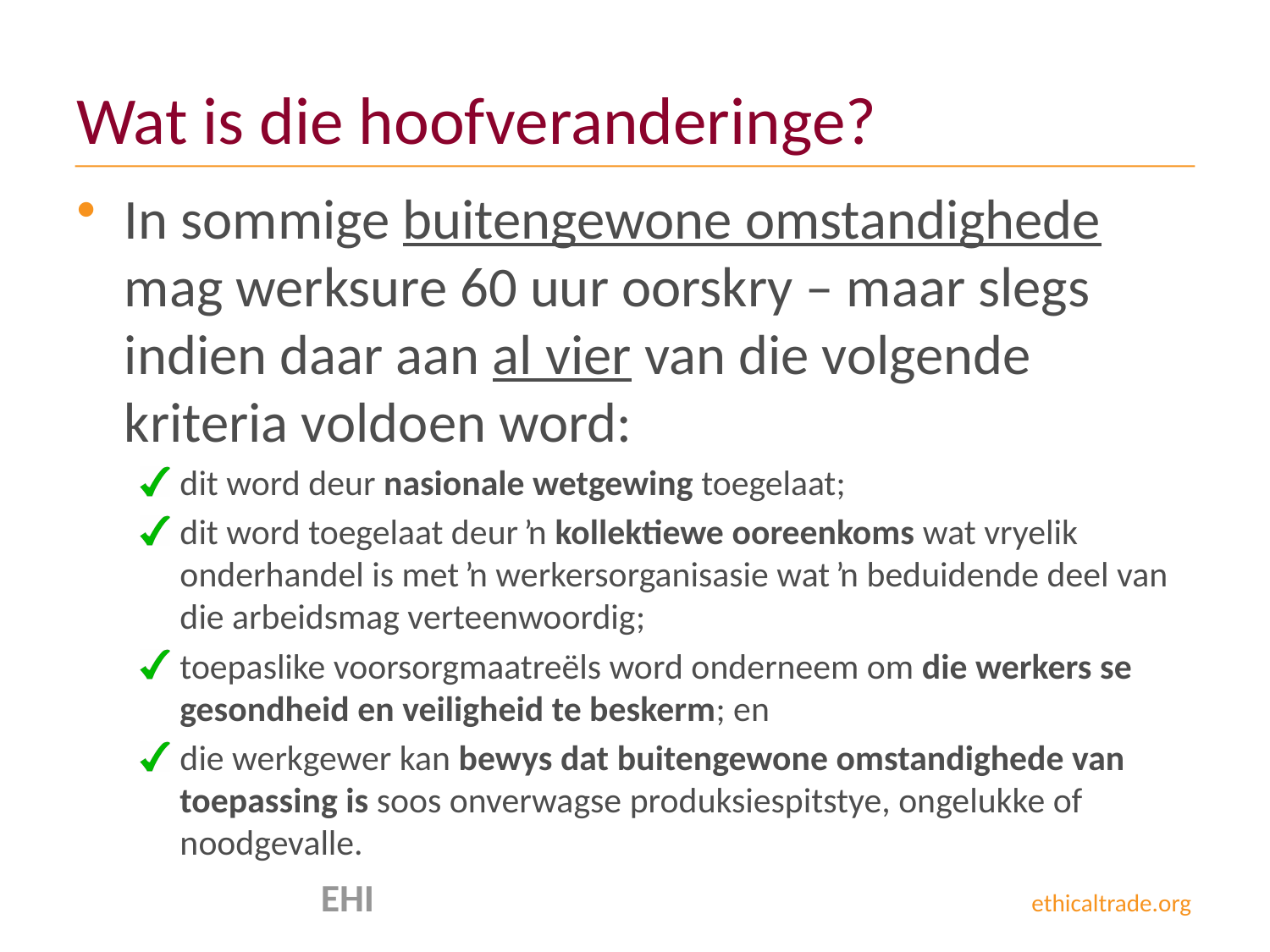

# Wat is die hoofveranderinge?
In sommige buitengewone omstandighede mag werksure 60 uur oorskry – maar slegs indien daar aan al vier van die volgende kriteria voldoen word:
dit word deur nasionale wetgewing toegelaat;
dit word toegelaat deur ŉ kollektiewe ooreenkoms wat vryelik onderhandel is met ŉ werkersorganisasie wat ŉ beduidende deel van die arbeidsmag verteenwoordig;
toepaslike voorsorgmaatreëls word onderneem om die werkers se gesondheid en veiligheid te beskerm; en
die werkgewer kan bewys dat buitengewone omstandighede van toepassing is soos onverwagse produksiespitstye, ongelukke of noodgevalle.

  EHI                                                                                                                       ethicaltrade.org